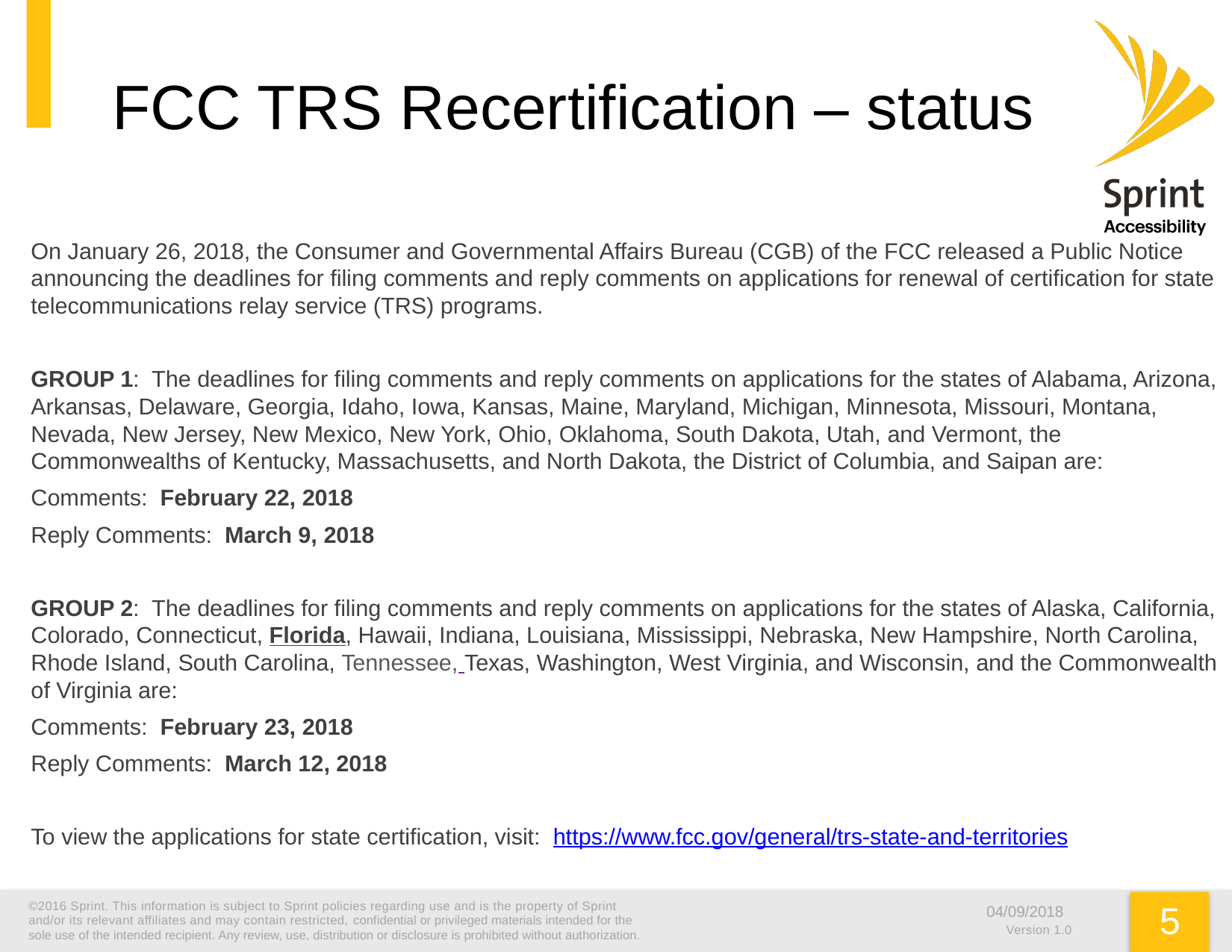

#
FCC TRS Recertification – status
On January 26, 2018, the Consumer and Governmental Affairs Bureau (CGB) of the FCC released a Public Notice announcing the deadlines for filing comments and reply comments on applications for renewal of certification for state telecommunications relay service (TRS) programs.

GROUP 1:  The deadlines for filing comments and reply comments on applications for the states of Alabama, Arizona, Arkansas, Delaware, Georgia, Idaho, Iowa, Kansas, Maine, Maryland, Michigan, Minnesota, Missouri, Montana, Nevada, New Jersey, New Mexico, New York, Ohio, Oklahoma, South Dakota, Utah, and Vermont, the Commonwealths of Kentucky, Massachusetts, and North Dakota, the District of Columbia, and Saipan are:
Comments:  February 22, 2018
Reply Comments:  March 9, 2018

GROUP 2:  The deadlines for filing comments and reply comments on applications for the states of Alaska, California, Colorado, Connecticut, Florida, Hawaii, Indiana, Louisiana, Mississippi, Nebraska, New Hampshire, North Carolina, Rhode Island, South Carolina, Tennessee, Texas, Washington, West Virginia, and Wisconsin, and the Commonwealth of Virginia are:
Comments:  February 23, 2018
Reply Comments:  March 12, 2018

To view the applications for state certification, visit:  https://www.fcc.gov/general/trs-state-and-territories